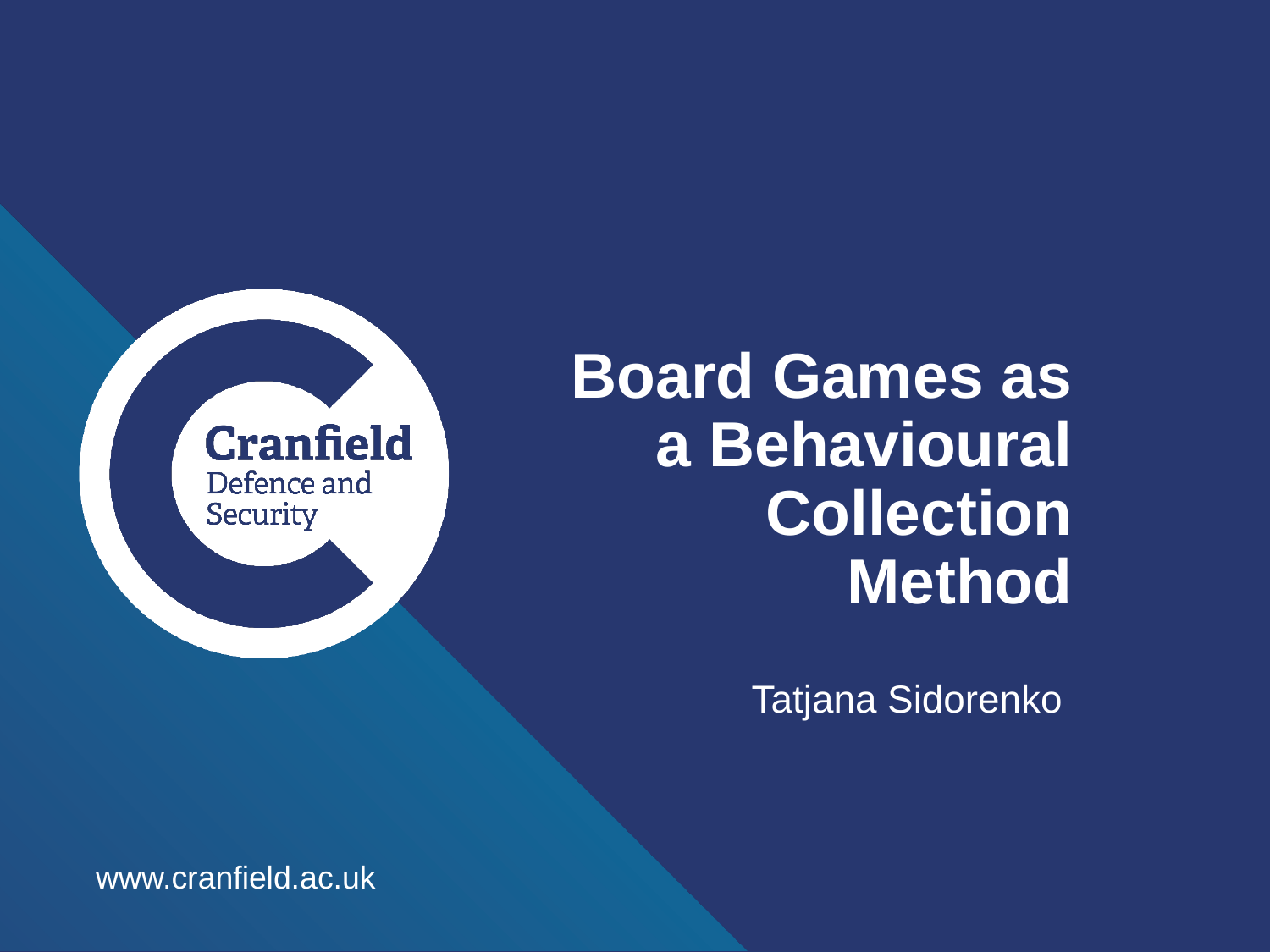

Board Games as a Behavioural Collection Method
Tatjana Sidorenko